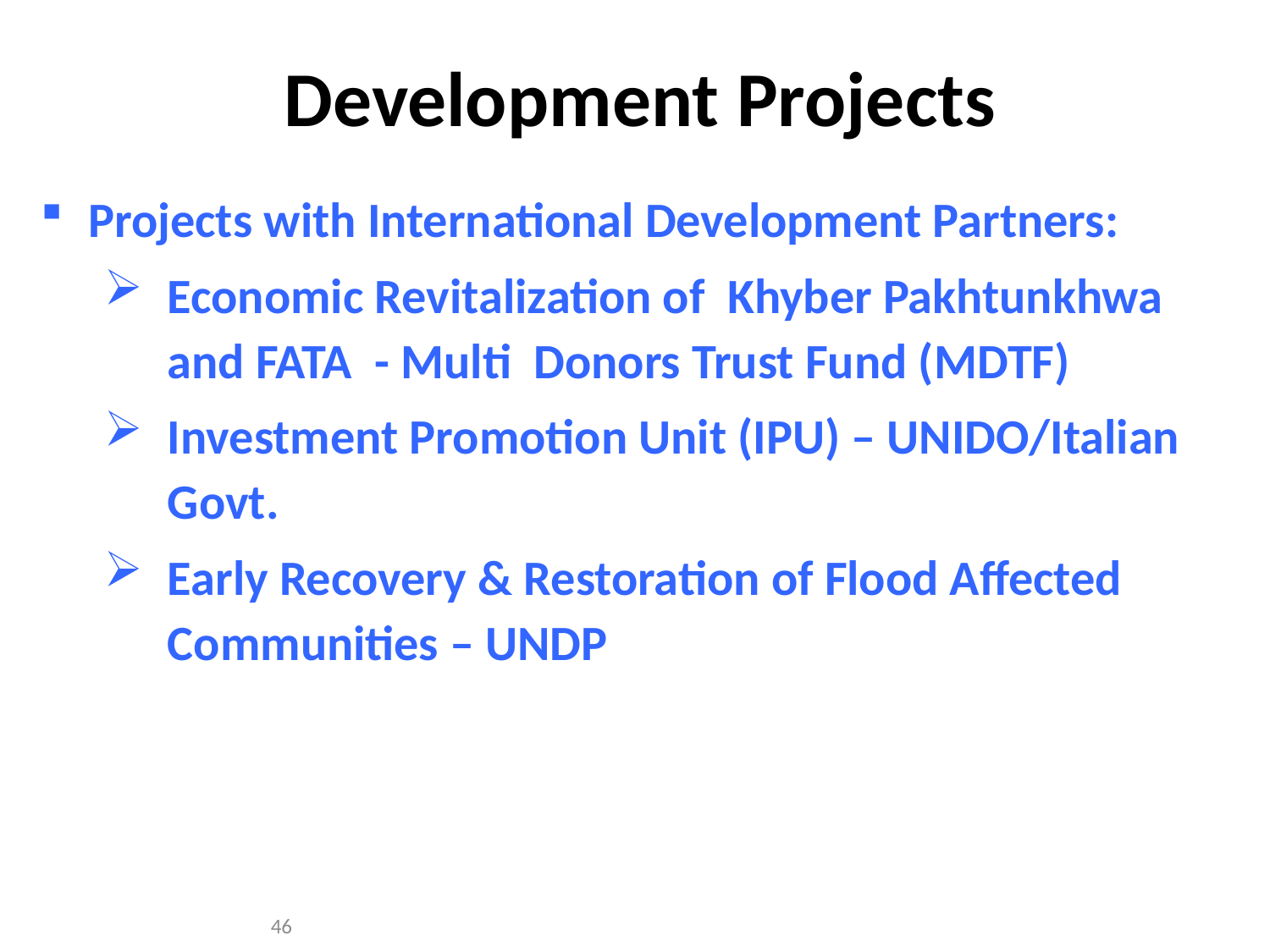

# Development Projects
Projects with International Development Partners:
Economic Revitalization of  Khyber Pakhtunkhwa and FATA  - Multi  Donors Trust Fund (MDTF)
Investment Promotion Unit (IPU) – UNIDO/Italian Govt.
Early Recovery & Restoration of Flood Affected Communities – UNDP

46